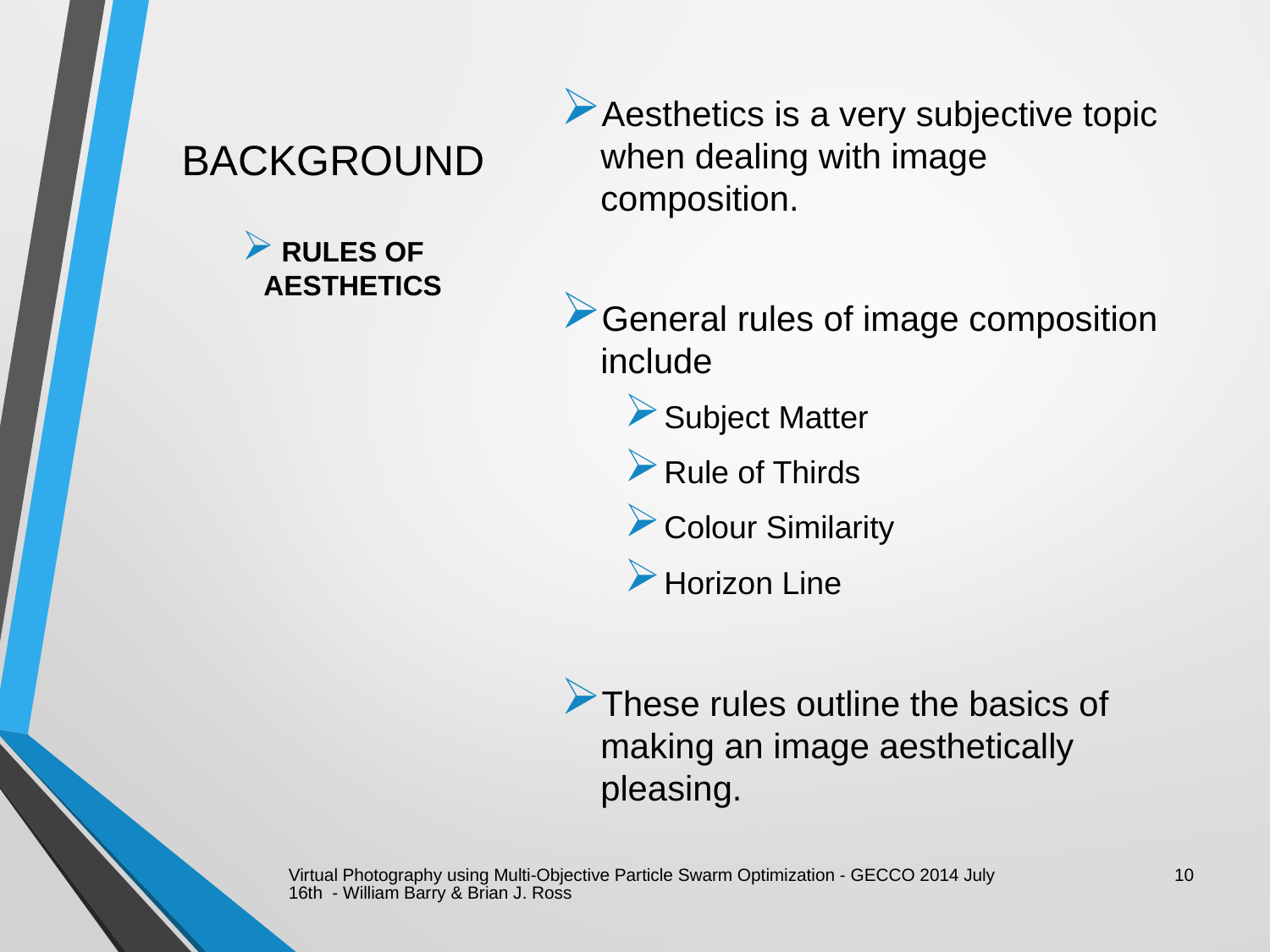

# Background
Aesthetics is a very subjective topic when dealing with image composition.

General rules of image composition include
Subject Matter
Rule of Thirds
Colour Similarity
Horizon Line

These rules outline the basics of making an image aesthetically pleasing.
Rules of Aesthetics

Virtual Photography using Multi-Objective Particle Swarm Optimization - GECCO 2014 July 16th  - William Barry & Brian J. Ross
10